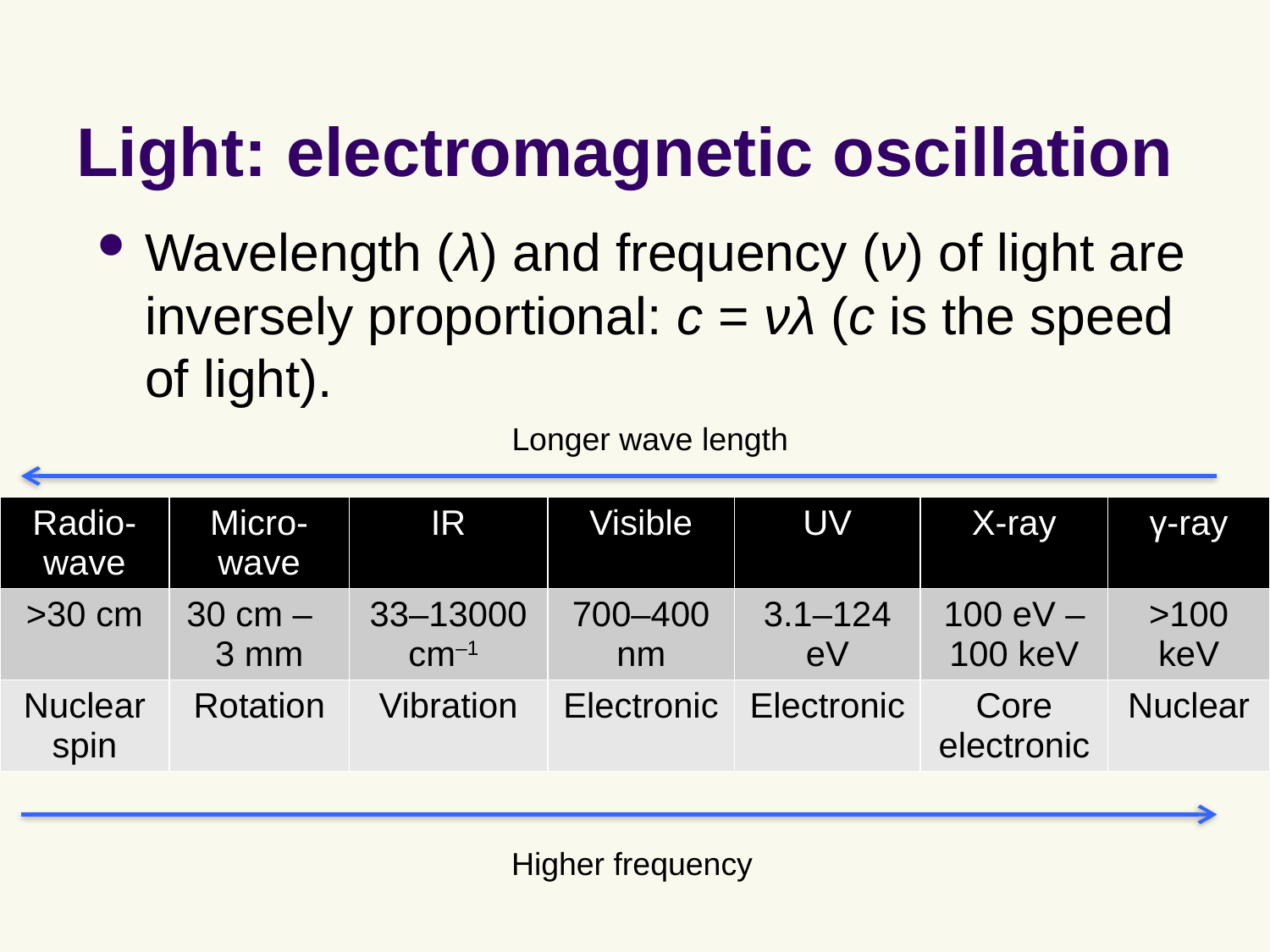

# Light: electromagnetic oscillation
Wavelength (λ) and frequency (ν) of light are inversely proportional: c = νλ (c is the speed of light).
Longer wave length
| Radio-wave | Micro-wave | IR | Visible | UV | X-ray | γ-ray |
| --- | --- | --- | --- | --- | --- | --- |
| >30 cm | 30 cm – 3 mm | 33–13000 cm–1 | 700–400 nm | 3.1–124 eV | 100 eV –100 keV | >100 keV |
| Nuclear spin | Rotation | Vibration | Electronic | Electronic | Core electronic | Nuclear |
Higher frequency